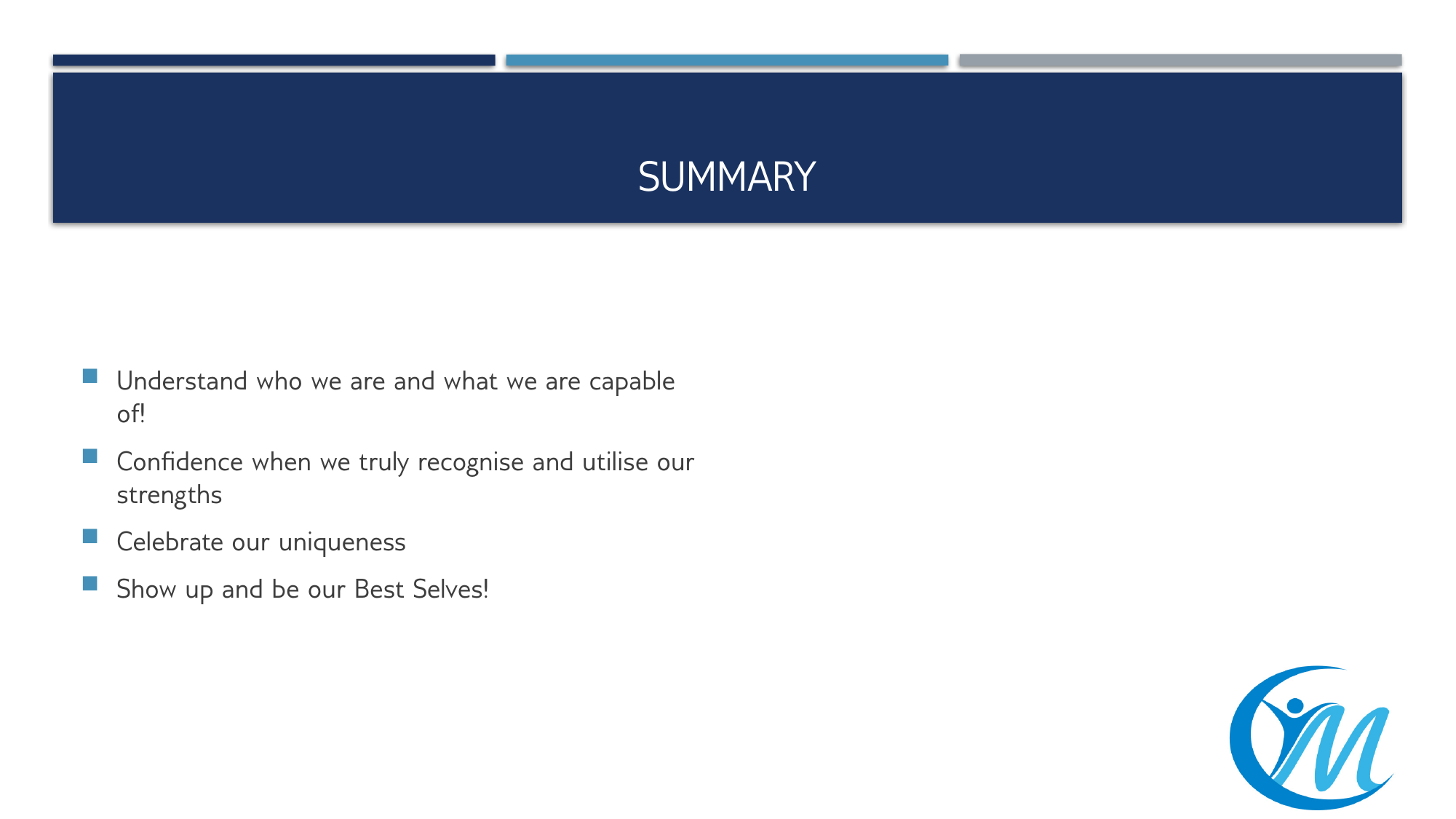

# Summary
Understand who we are and what we are capable of!
Confidence when we truly recognise and utilise our strengths
Celebrate our uniqueness
Show up and be our Best Selves!